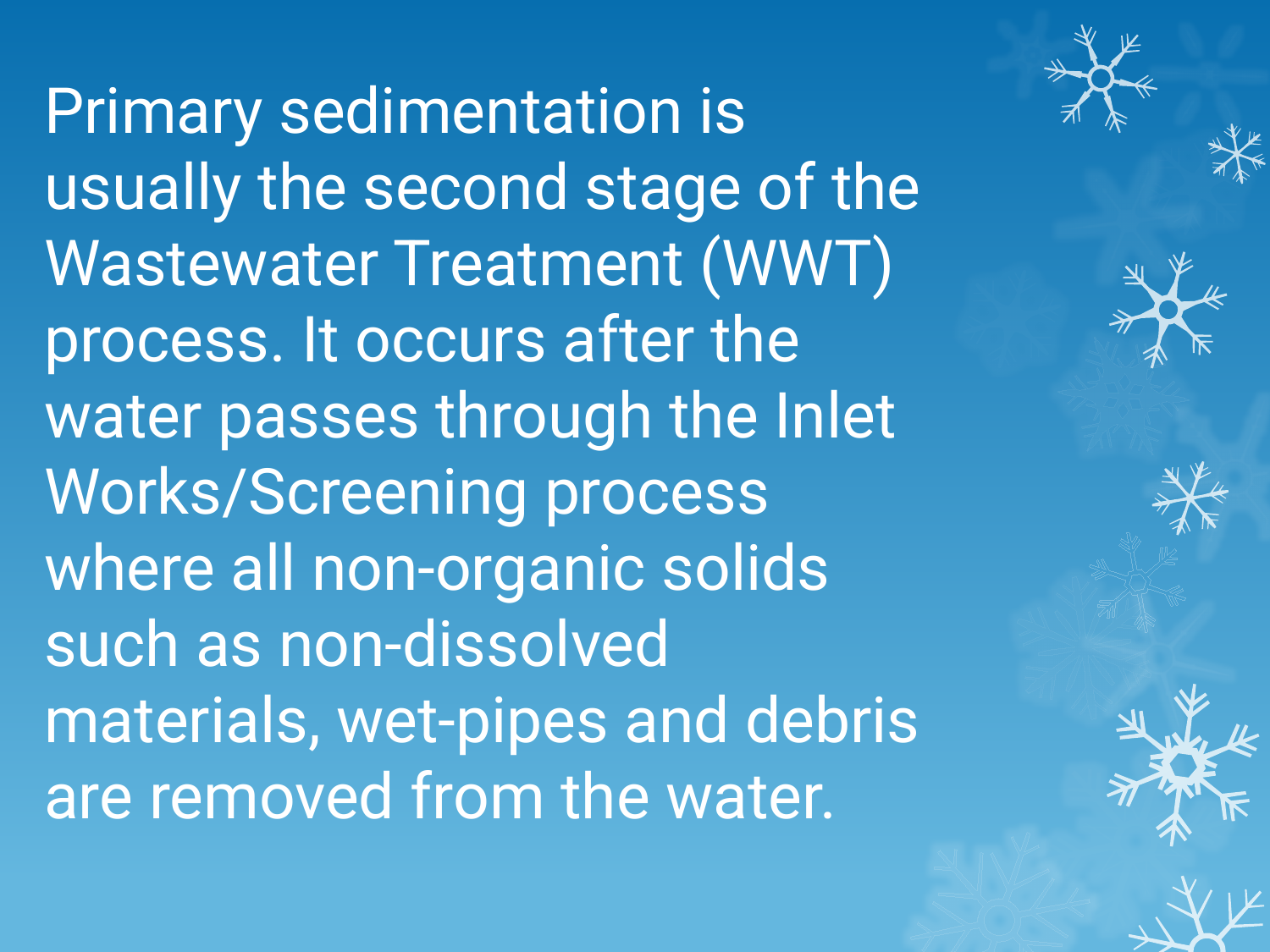

Primary sedimentation is usually the second stage of the Wastewater Treatment (WWT) process. It occurs after the water passes through the Inlet Works/Screening process where all non-organic solids such as non-dissolved materials, wet-pipes and debris are removed from the water.